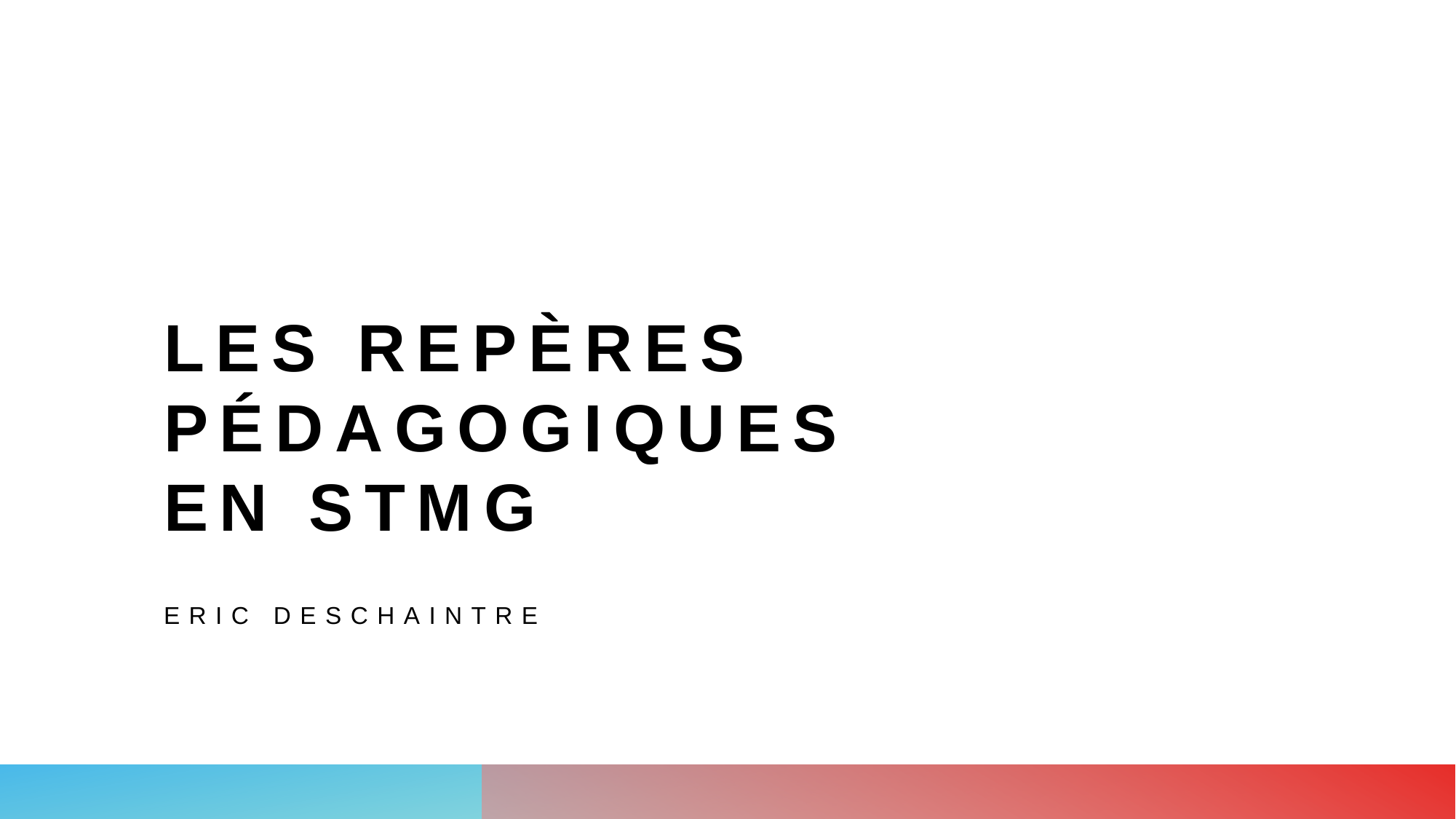

# LES repères PéDAGOGIQUEs EN STMG
Eric deschaintre